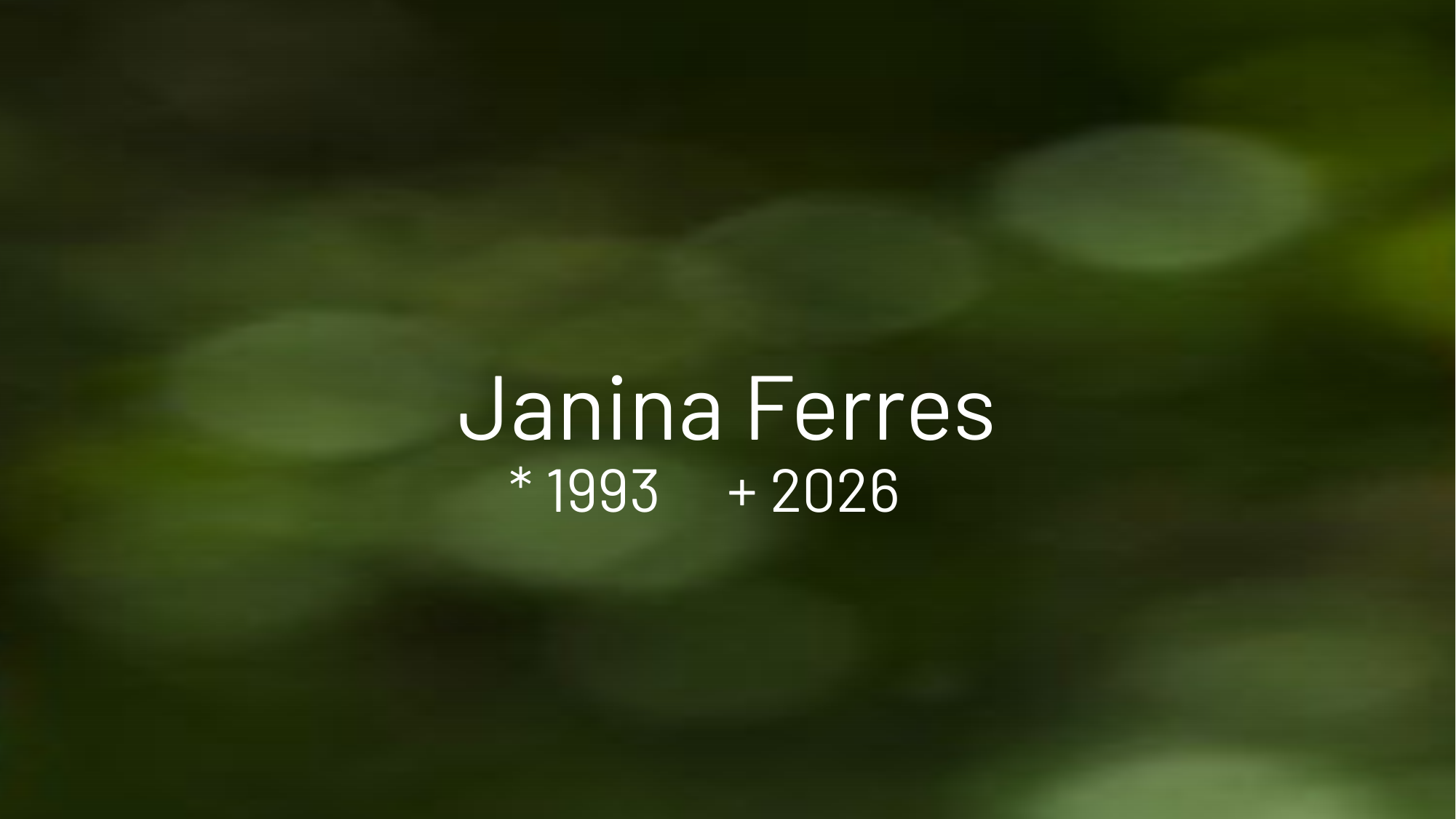

# Janina Ferres * 1993 	+ 2026